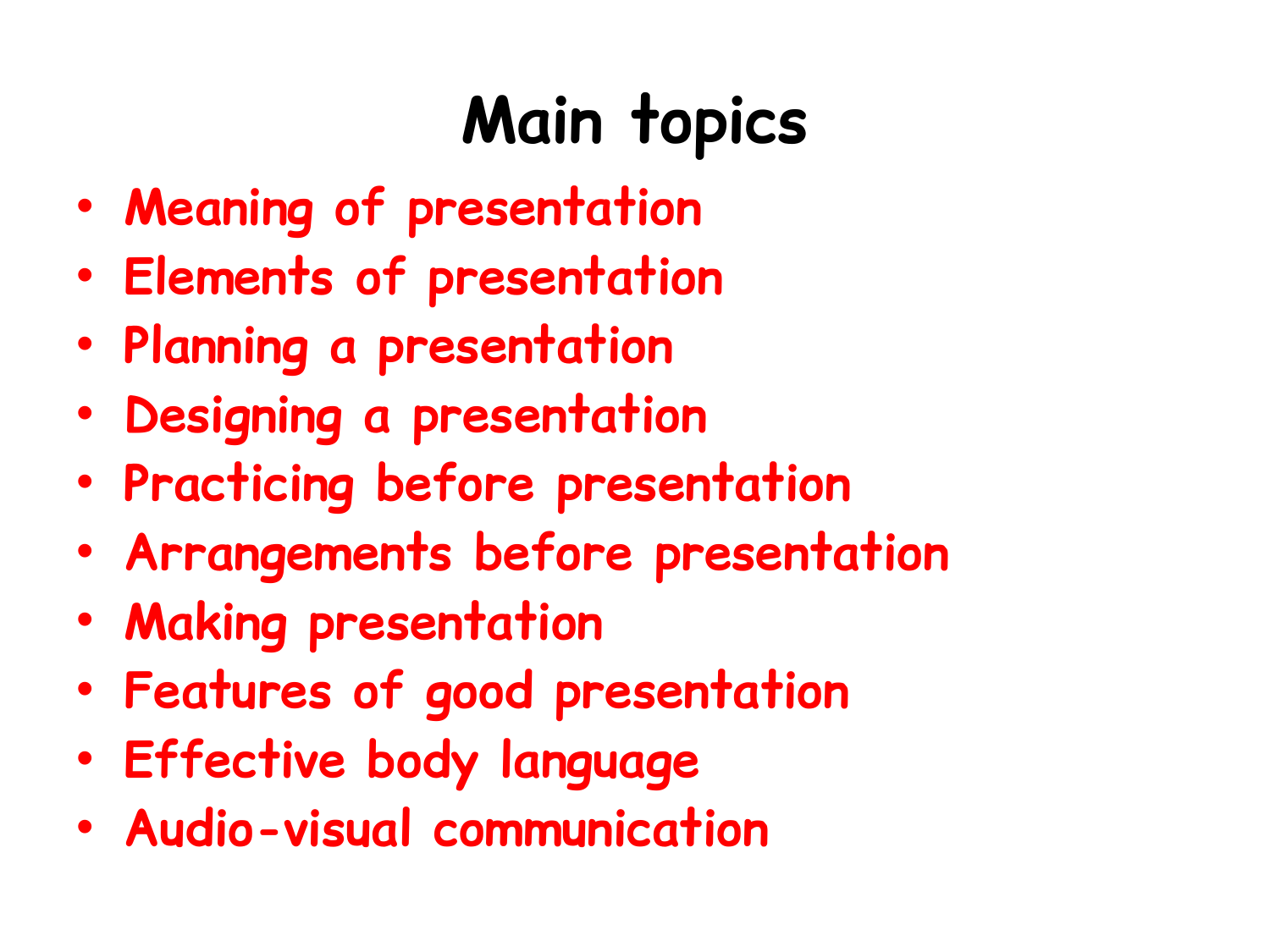

# Main topics
Meaning of presentation
Elements of presentation
Planning a presentation
Designing a presentation
Practicing before presentation
Arrangements before presentation
Making presentation
Features of good presentation
Effective body language
Audio-visual communication